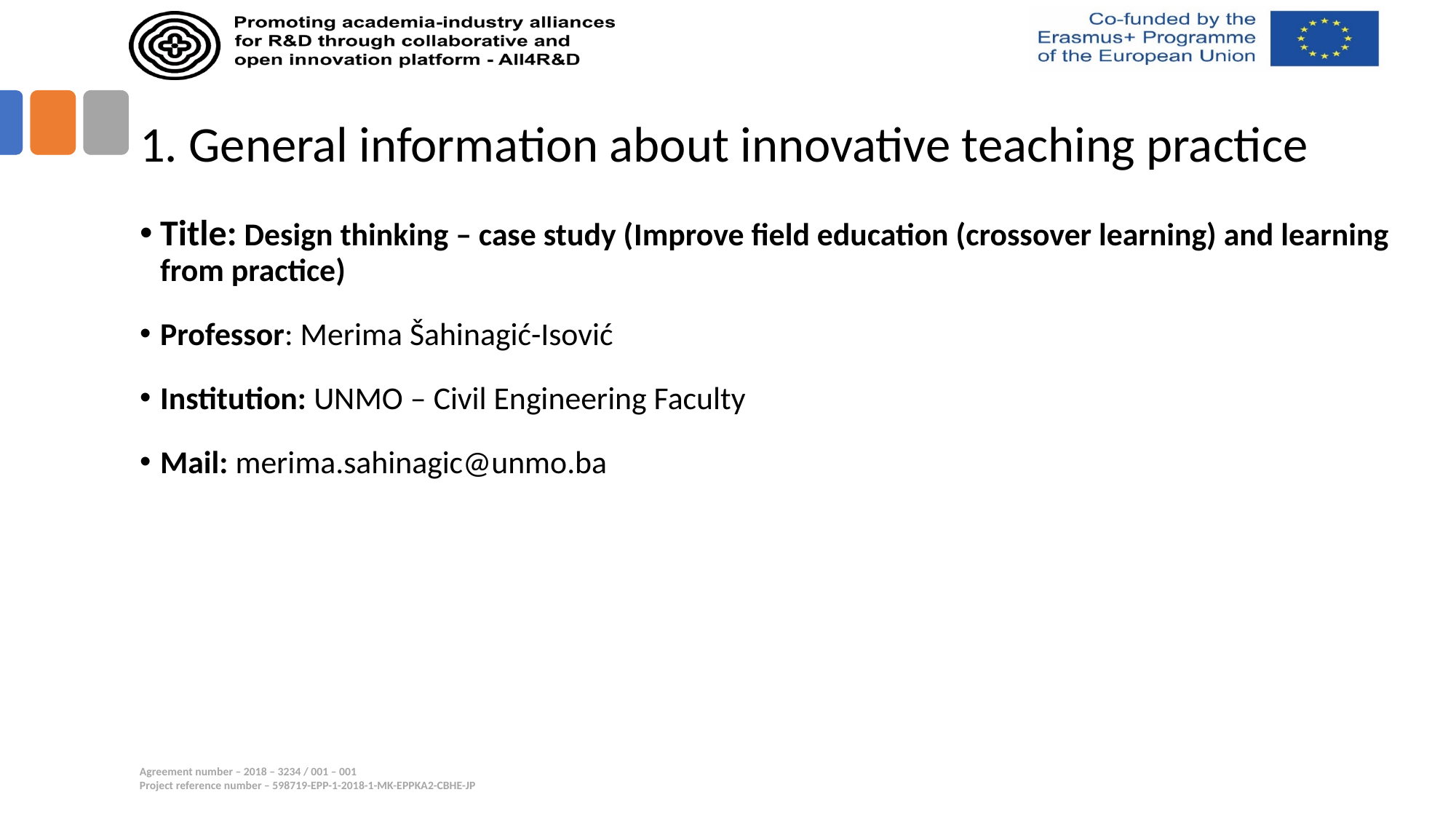

# 1. General information about innovative teaching practice
Title: Design thinking – case study (Improve field education (crossover learning) and learning from practice)
Professor: Merima Šahinagić-Isović
Institution: UNMO – Civil Engineering Faculty
Mail: merima.sahinagic@unmo.ba